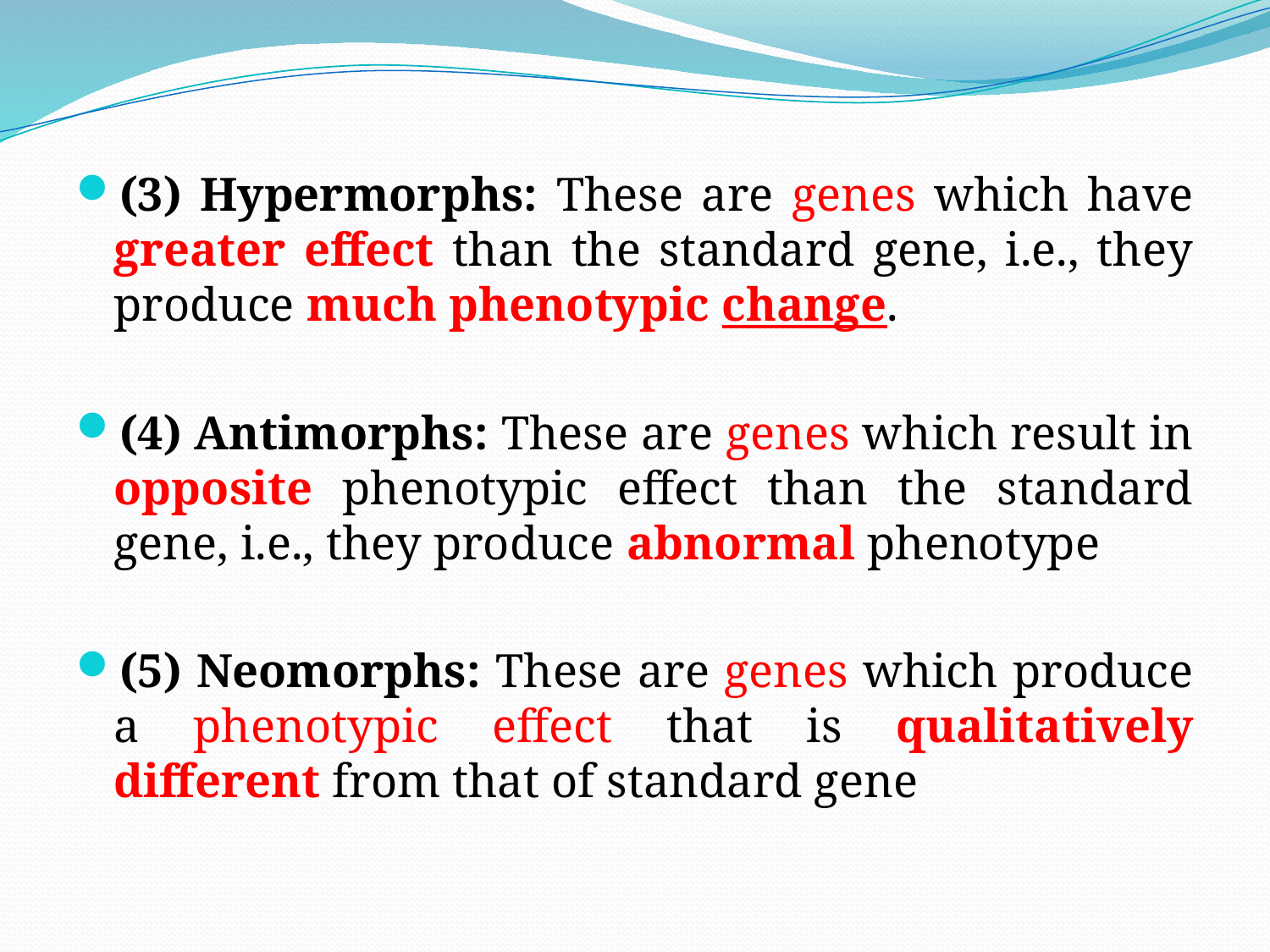

(3) Hypermorphs: These are genes which have greater effect than the standard gene, i.e., they produce much phenotypic change.

(4) Antimorphs: These are genes which result in opposite phenotypic effect than the standard gene, i.e., they produce abnormal phenotype

(5) Neomorphs: These are genes which produce a phenotypic effect that is qualitatively different from that of standard gene